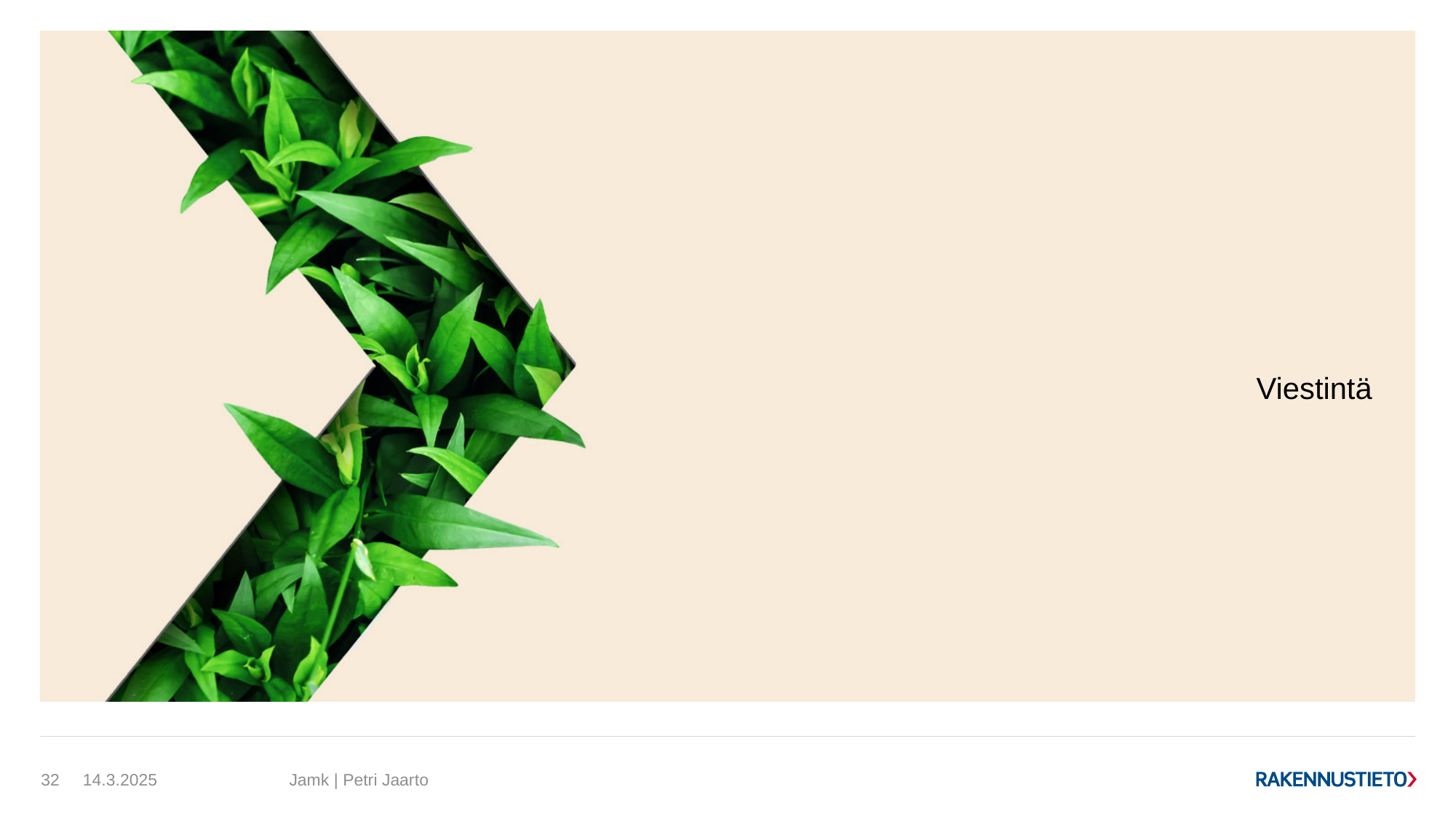

Viestintä
14.3.2025
Jamk | Petri Jaarto
32